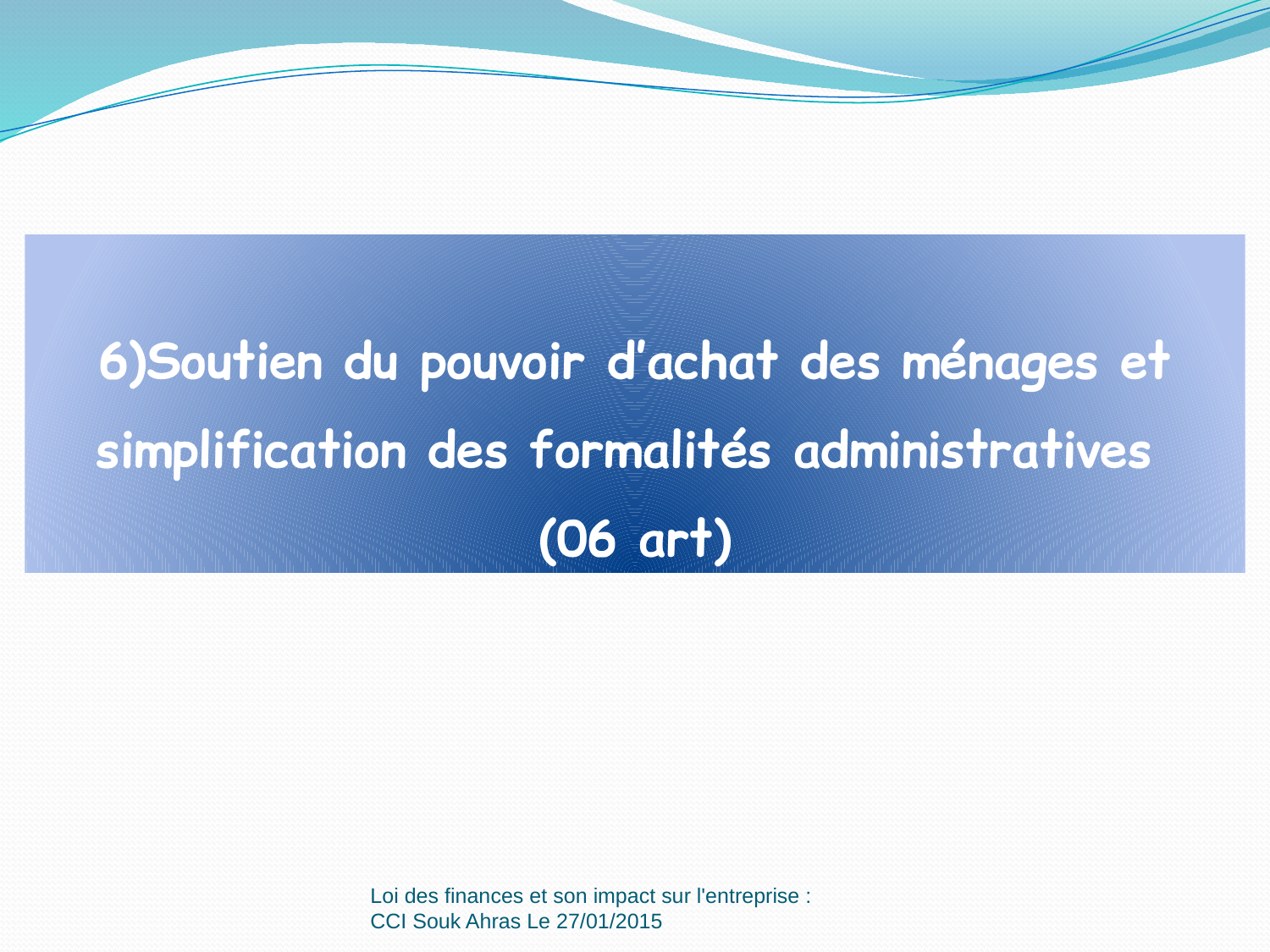

6)Soutien du pouvoir d’achat des ménages et simplification des formalités administratives
(06 art)
Loi des finances et son impact sur l'entreprise : CCI Souk Ahras Le 27/01/2015